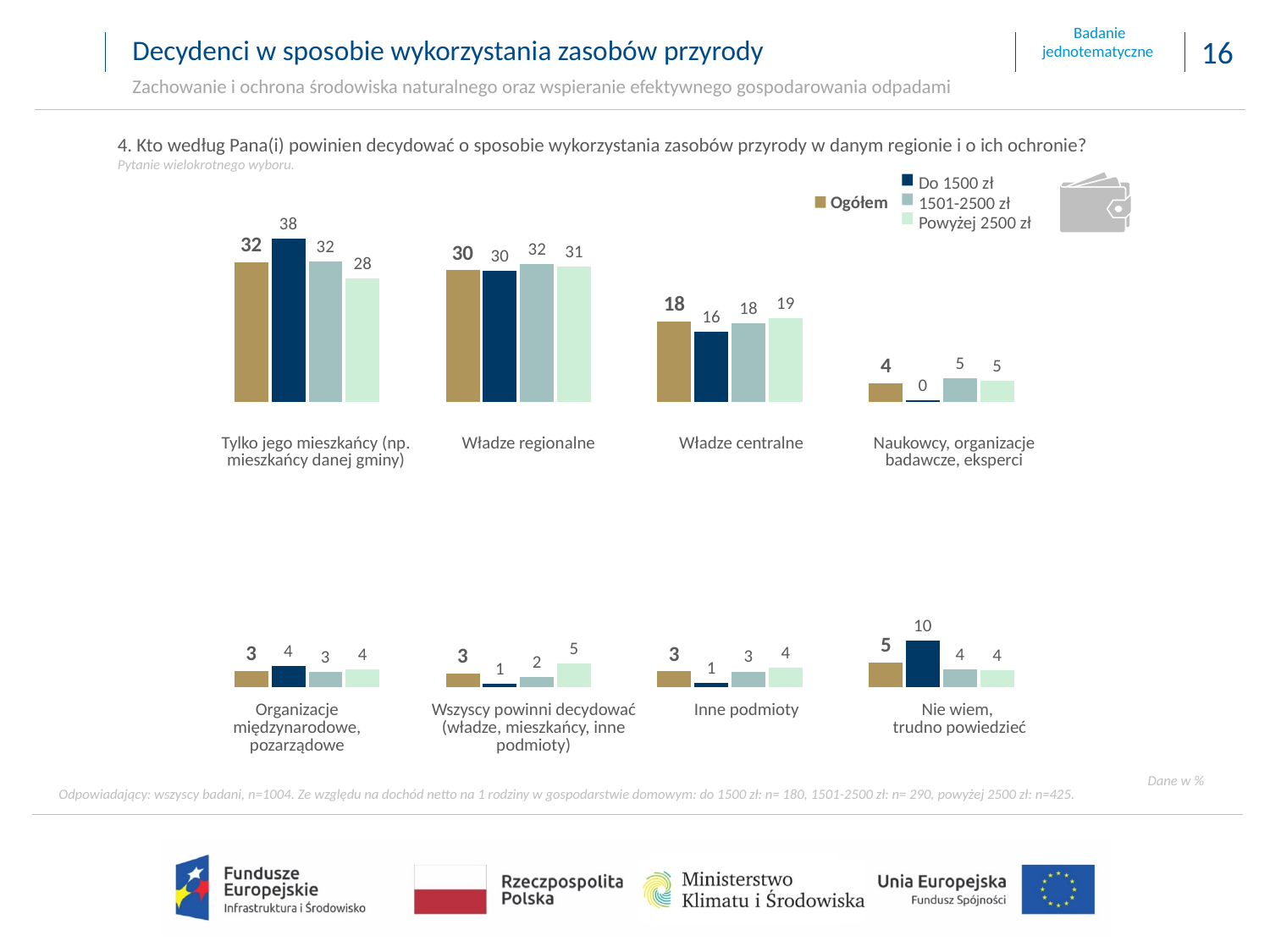

Decydenci w sposobie wykorzystania zasobów przyrody
Zachowanie i ochrona środowiska naturalnego oraz wspieranie efektywnego gospodarowania odpadami
4. Kto według Pana(i) powinien decydować o sposobie wykorzystania zasobów przyrody w danym regionie i o ich ochronie?
Pytanie wielokrotnego wyboru.
Do 1500 zł

1501-2500 zł

Powyżej 2500 zł

Ogółem

### Chart

| Category | Ogółem | Do 1500 zł | 1501-2500 zł | Powyżej 2500 zł |
|---|---|---|---|---|
| Tylko jego mieszkańcy (np. mieszkańcy danej gminy) | 32.227510988834304 | 37.58135419553227 | 32.29461633646972 | 28.423259971146837 |
| Władze regionalne | 30.335759977084592 | 30.13249289395745 | 31.81239050234949 | 31.23346634733908 |
| Władze centralne | 18.493041774237195 | 16.20572908788288 | 18.103785728819748 | 19.382513865067278 |
| Naukowcy, organizacje badawcze, ekperci | 4.28049586339425 | 0.35877820383865927 | 5.495012111795179 | 4.851768267475511 |
| Tylko jego mieszkańcy (np. mieszkańcy danej gminy) | Władze regionalne | Władze centralne | Naukowcy, organizacje badawcze, eksperci |
| --- | --- | --- | --- |

### Chart

| Category | Ogółem | Do 1500 zł | 1501-2500 zł | Powyżej 2500 zł |
|---|---|---|---|---|
| Wszyscy powinni decydować (władze, mieszkańcy, inne podmioty) | 3.3598957398144864 | 4.341839759471542 | 3.172379006720076 | 3.6465064109367966 |
| Organizacje międzynarodowe, pozarządowe | 2.8297775220150982 | 0.7820597428703647 | 2.084330157182357 | 4.861751504801297 |
| 4. Inne podmioty | 3.3379417092757753 | 0.9701158014426271 | 3.267121268042871 | 4.039360291373218 |
| Nie wiem, trudno powiedzieć | 5.135576425344168 | 9.627630315004277 | 3.7703648886205974 | 3.5613733418602016 |
| Organizacje międzynarodowe, pozarządowe | Wszyscy powinni decydować (władze, mieszkańcy, inne podmioty) | Inne podmioty | Nie wiem, trudno powiedzieć |
| --- | --- | --- | --- |
Dane w %
Odpowiadający: wszyscy badani, n=1004. Ze względu na dochód netto na 1 rodziny w gospodarstwie domowym: do 1500 zł: n= 180, 1501-2500 zł: n= 290, powyżej 2500 zł: n=425.